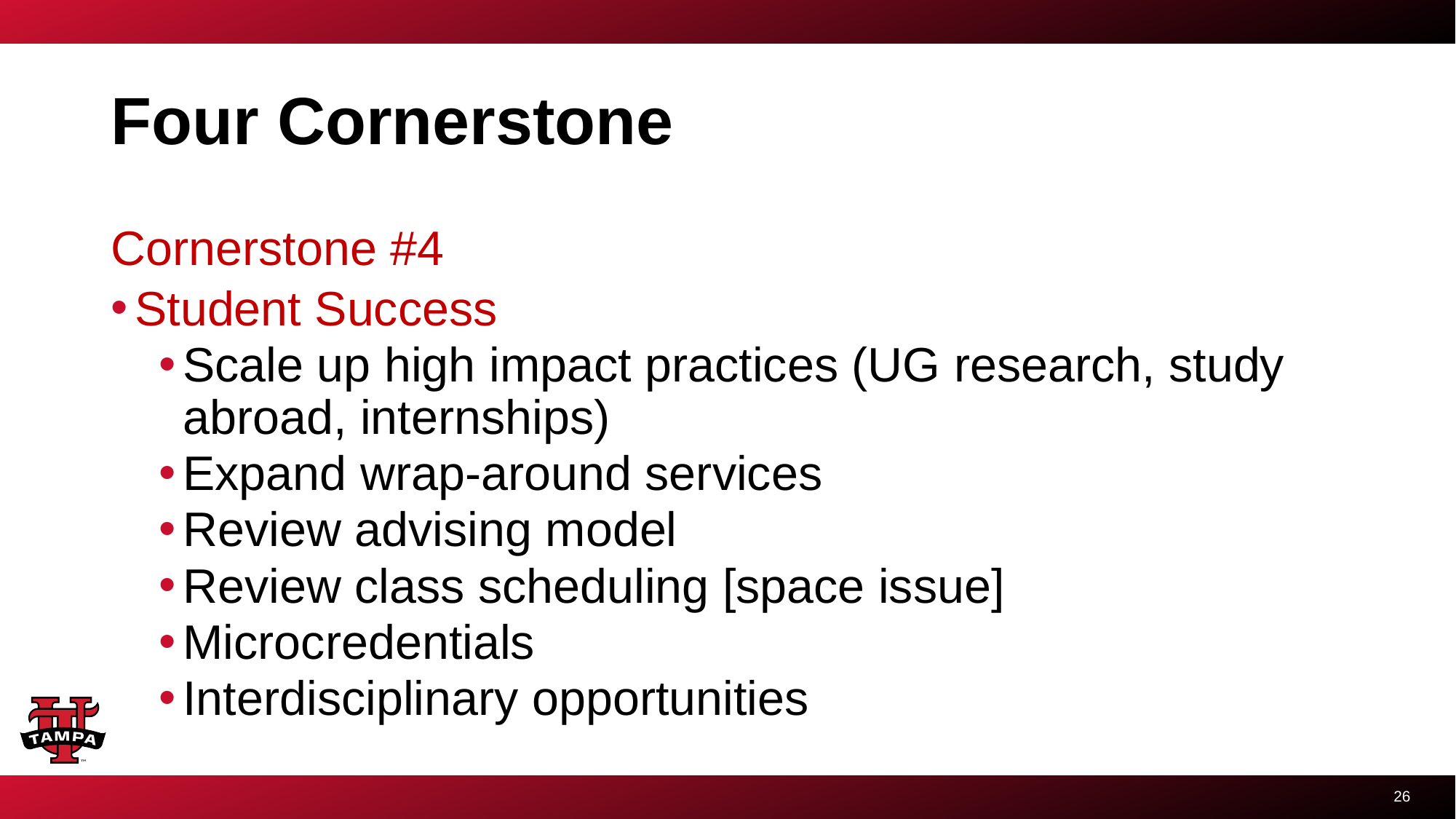

# Four Cornerstone
Cornerstone #4
Student Success
Scale up high impact practices (UG research, study abroad, internships)
Expand wrap-around services
Review advising model
Review class scheduling [space issue]
Microcredentials
Interdisciplinary opportunities

26